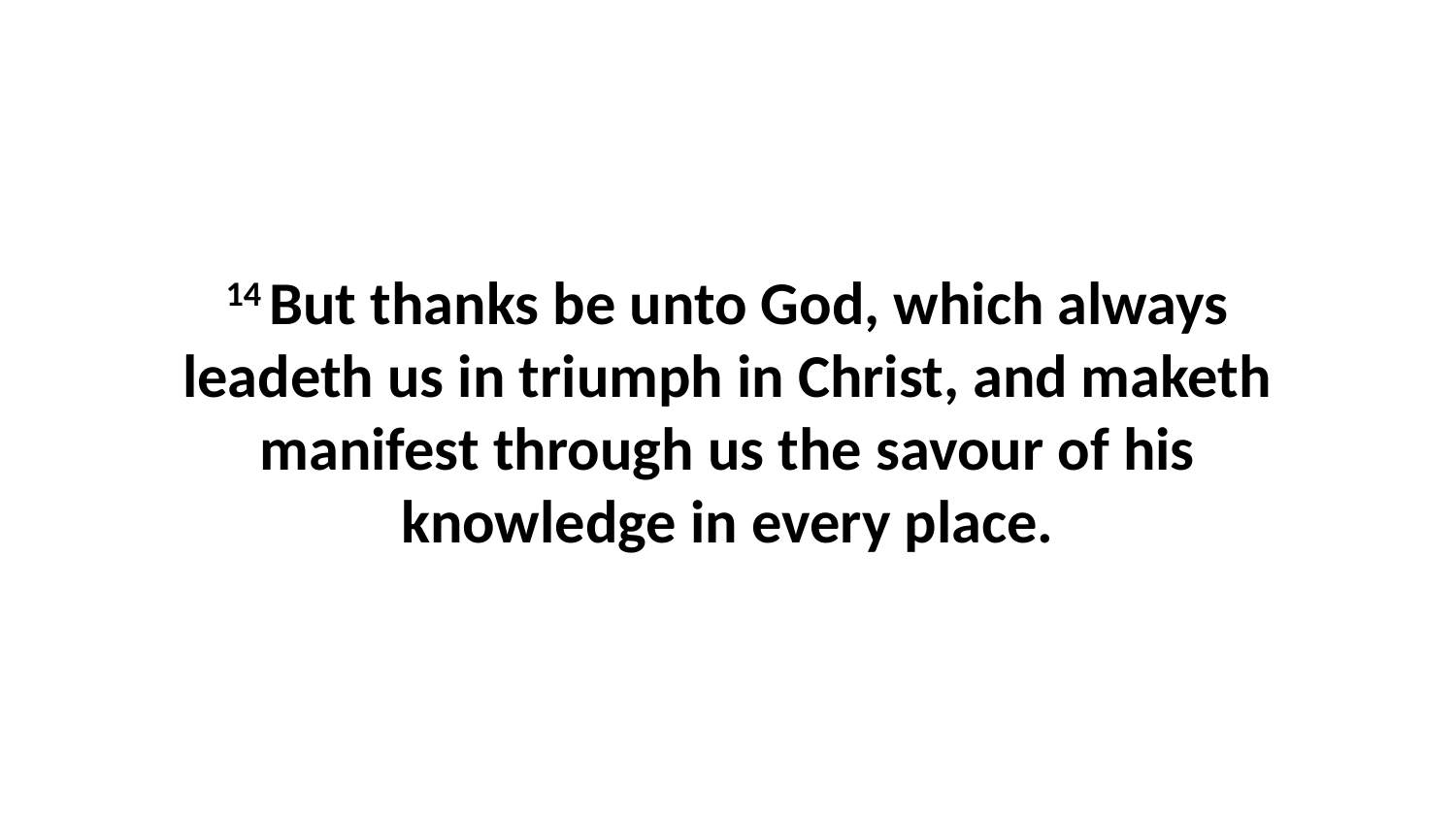

14 But thanks be unto God, which always leadeth us in triumph in Christ, and maketh manifest through us the savour of his knowledge in every place.